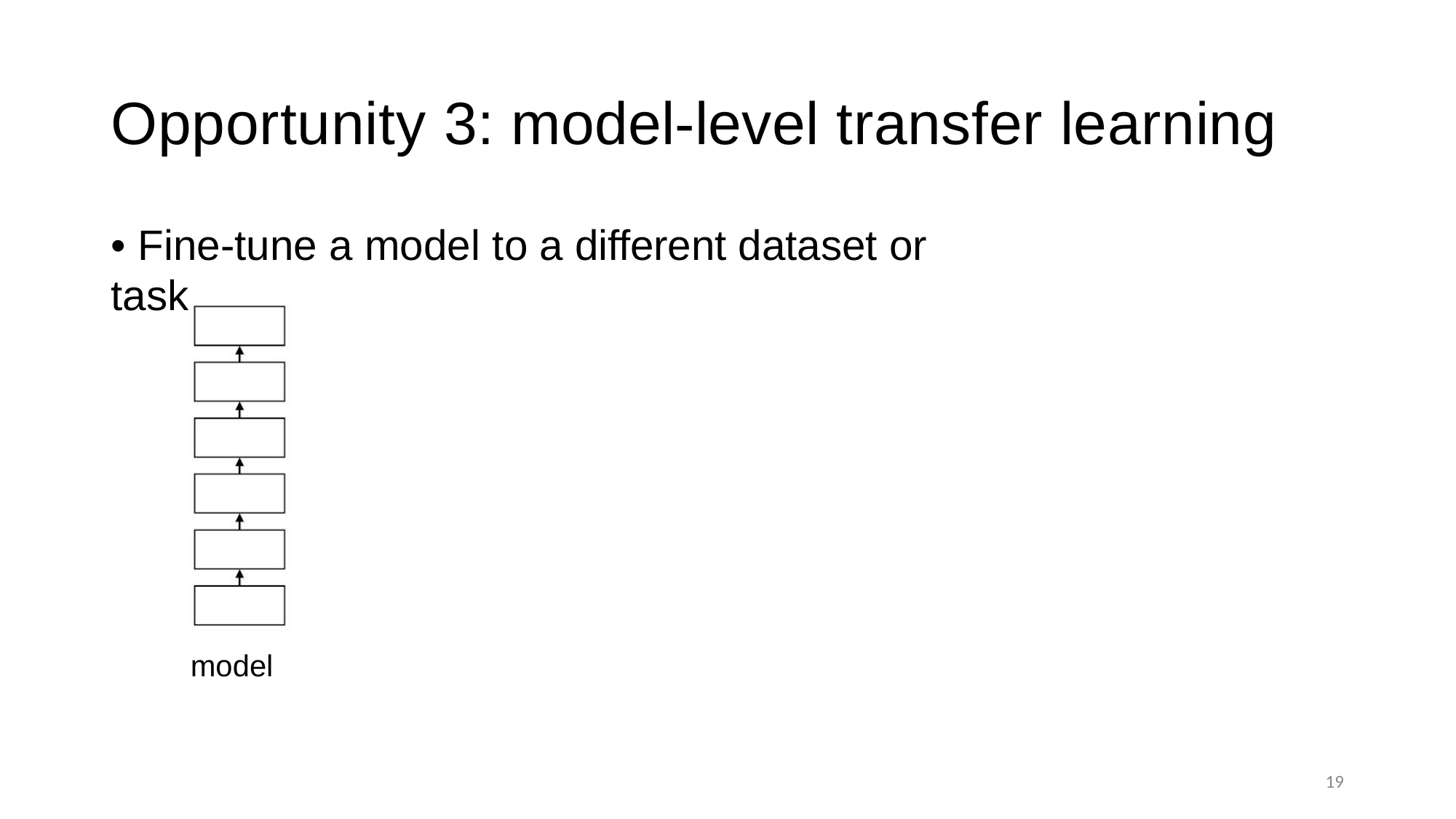

Opportunity 3: model-level transfer learning
• Fine-tune a model to a different dataset or task
model
19